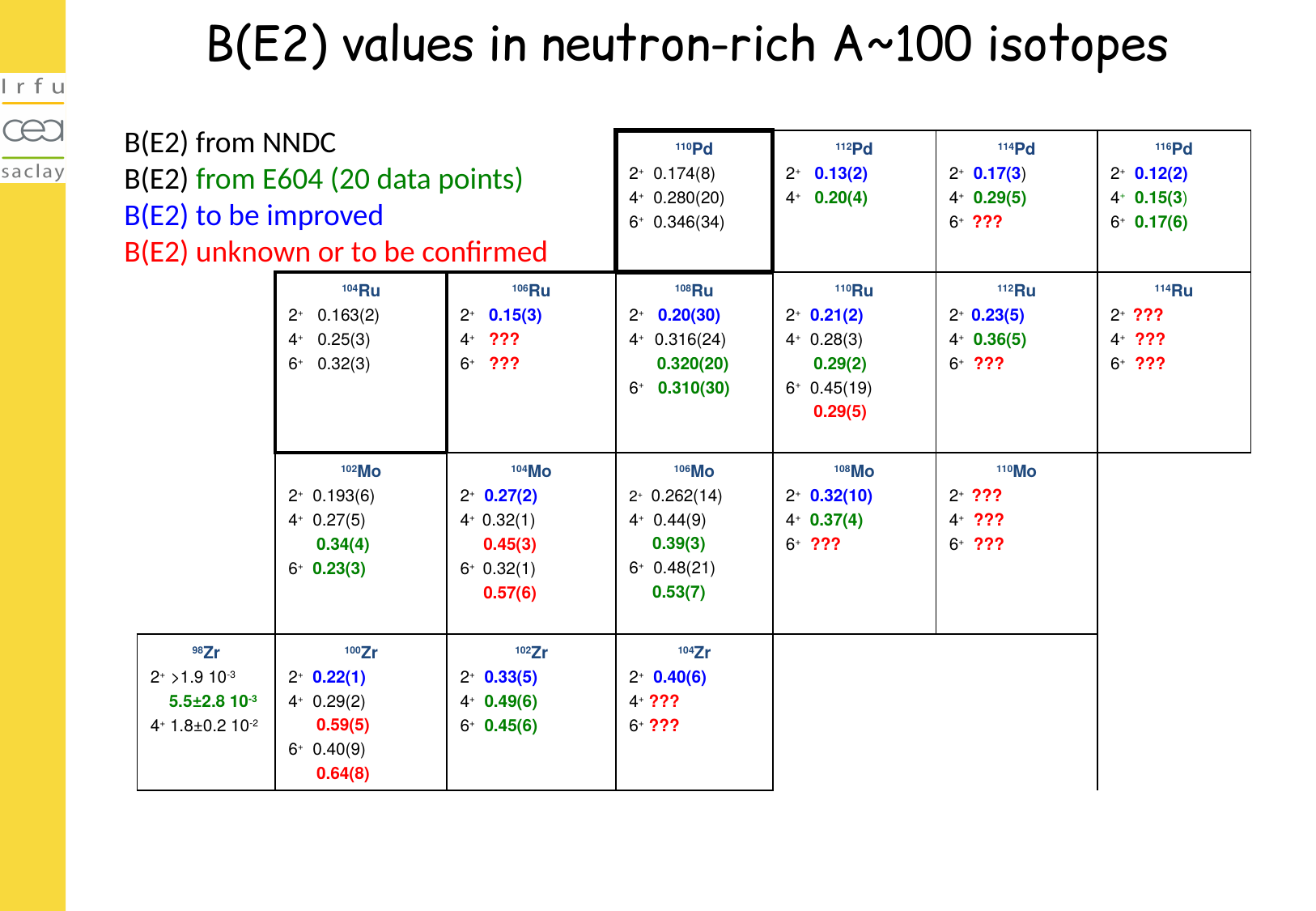

B(E2) values in neutron-rich A~100 isotopes
B(E2) from NNDC
B(E2) from E604 (20 data points)
B(E2) to be improved
B(E2) unknown or to be confirmed
|  |  |  | 110Pd 2+ 0.174(8) 4+ 0.280(20) 6+ 0.346(34) | 112Pd 2+ 0.13(2) 4+ 0.20(4) | 114Pd 2+ 0.17(3) 4+ 0.29(5) 6+ ??? | 116Pd 2+ 0.12(2) 4+ 0.15(3) 6+ 0.17(6) |
| --- | --- | --- | --- | --- | --- | --- |
|  | 104Ru 2+ 0.163(2) 4+ 0.25(3) 6+ 0.32(3) | 106Ru 2+ 0.15(3) 4+ ??? 6+ ??? | 108Ru 2+ 0.20(30) 4+ 0.316(24) 0.320(20) 6+ 0.310(30) | 110Ru 2+ 0.21(2) 4+ 0.28(3) 0.29(2) 6+ 0.45(19) 0.29(5) | 112Ru 2+ 0.23(5) 4+ 0.36(5) 6+ ??? | 114Ru 2+ ??? 4+ ??? 6+ ??? |
|  | 102Mo 2+ 0.193(6) 4+ 0.27(5) 0.34(4) 6+ 0.23(3) | 104Mo 2+ 0.27(2) 4+ 0.32(1) 0.45(3) 6+ 0.32(1) 0.57(6) | 106Mo 2+ 0.262(14) 4+ 0.44(9) 0.39(3) 6+ 0.48(21) 0.53(7) | 108Mo 2+ 0.32(10) 4+ 0.37(4) 6+ ??? | 110Mo 2+ ??? 4+ ??? 6+ ??? |  |
| 98Zr 2+ >1.9 10-3 5.5±2.8 10-3 4+ 1.8±0.2 10-2 | 100Zr 2+ 0.22(1) 4+ 0.29(2) 0.59(5) 6+ 0.40(9) 0.64(8) | 102Zr 2+ 0.33(5) 4+ 0.49(6) 6+ 0.45(6) | 104Zr 2+ 0.40(6) 4+ ??? 6+ ??? |  |  |  |